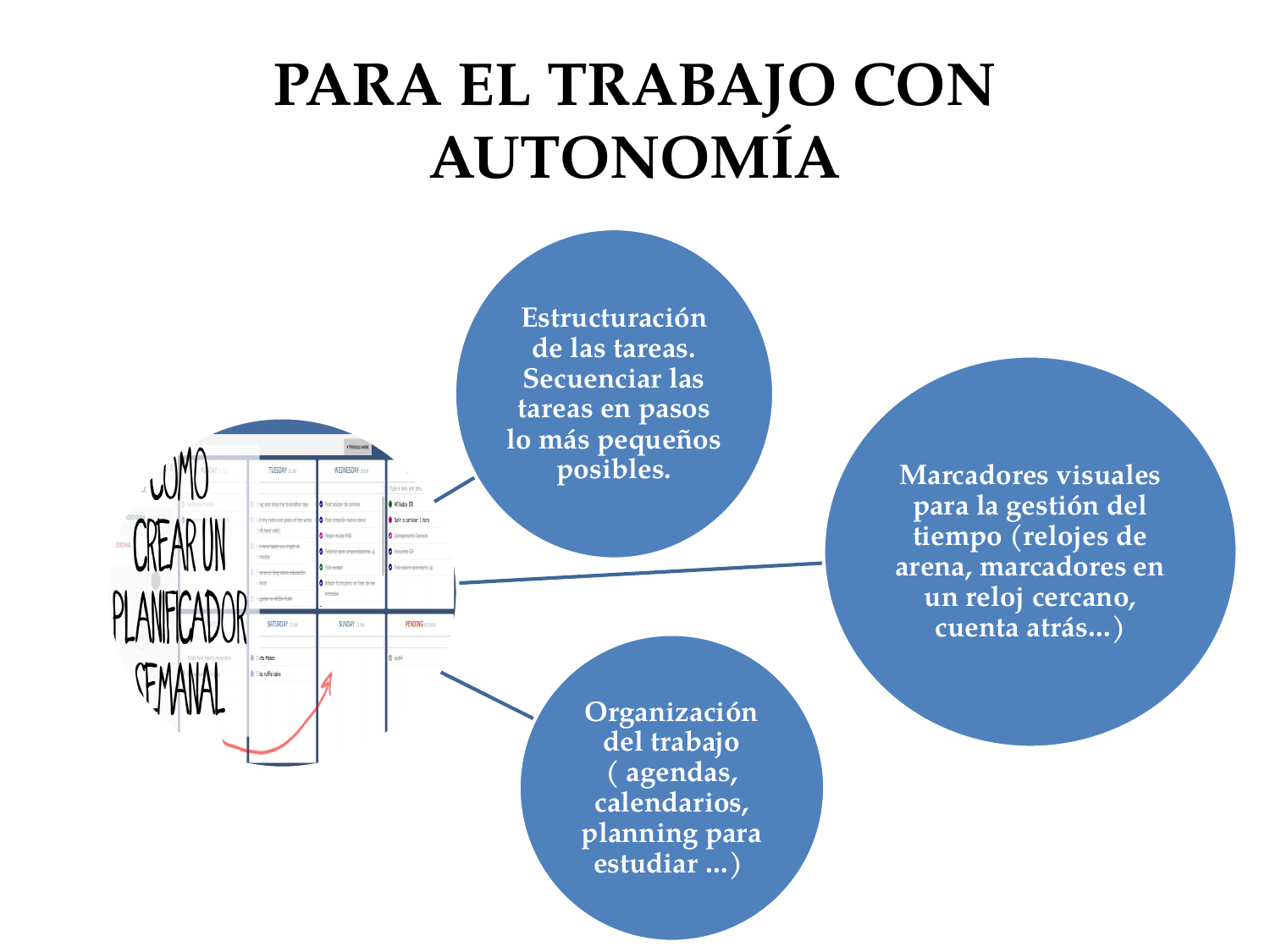

# PARA EL TRABAJO CON AUTONOMÍA
Estructuración de las tareas. Secuenciar las tareas en pasos lo más pequeños posibles.
Marcadores visuales para la gestión del tiempo (relojes de arena, marcadores en un reloj cercano, cuenta atrás…)
Organización del trabajo ( agendas, calendarios, planning para estudiar …)